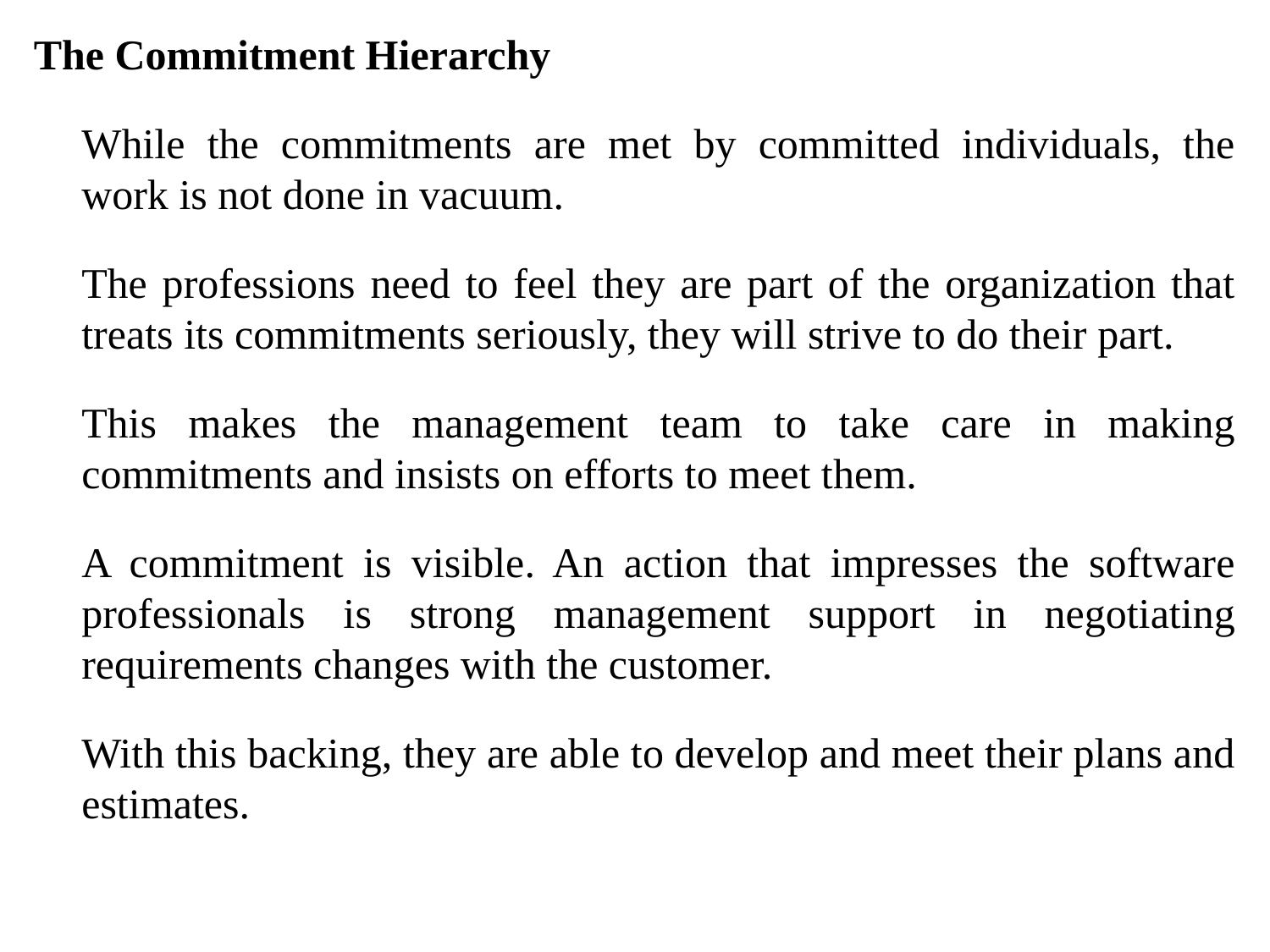

The Commitment Hierarchy

	While the commitments are met by committed individuals, the work is not done in vacuum.

	The professions need to feel they are part of the organization that treats its commitments seriously, they will strive to do their part.

	This makes the management team to take care in making commitments and insists on efforts to meet them.

	A commitment is visible. An action that impresses the software professionals is strong management support in negotiating requirements changes with the customer.

	With this backing, they are able to develop and meet their plans and estimates.